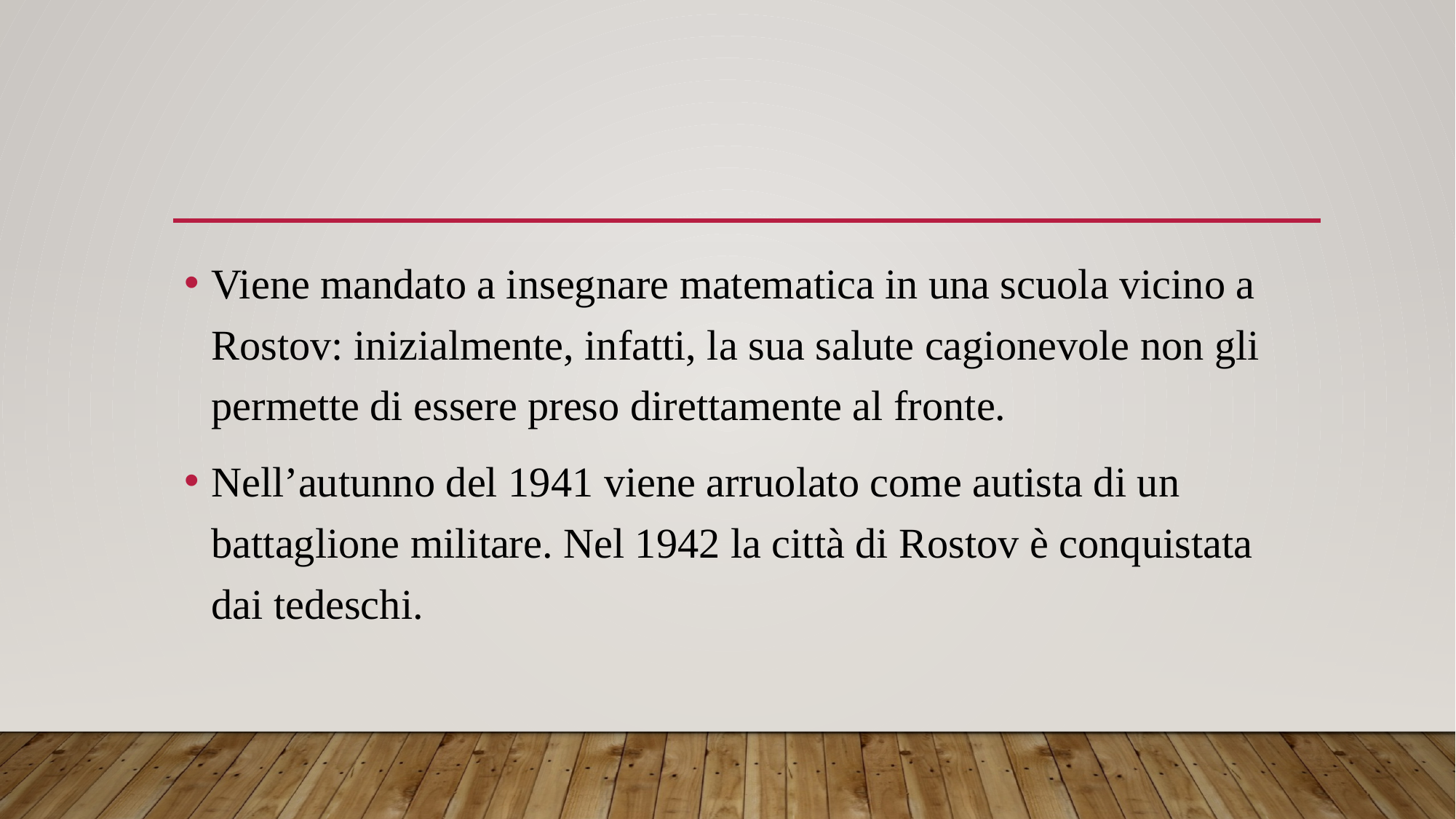

#
Viene mandato a insegnare matematica in una scuola vicino a Rostov: inizialmente, infatti, la sua salute cagionevole non gli permette di essere preso direttamente al fronte.
Nell’autunno del 1941 viene arruolato come autista di un battaglione militare. Nel 1942 la città di Rostov è conquistata dai tedeschi.